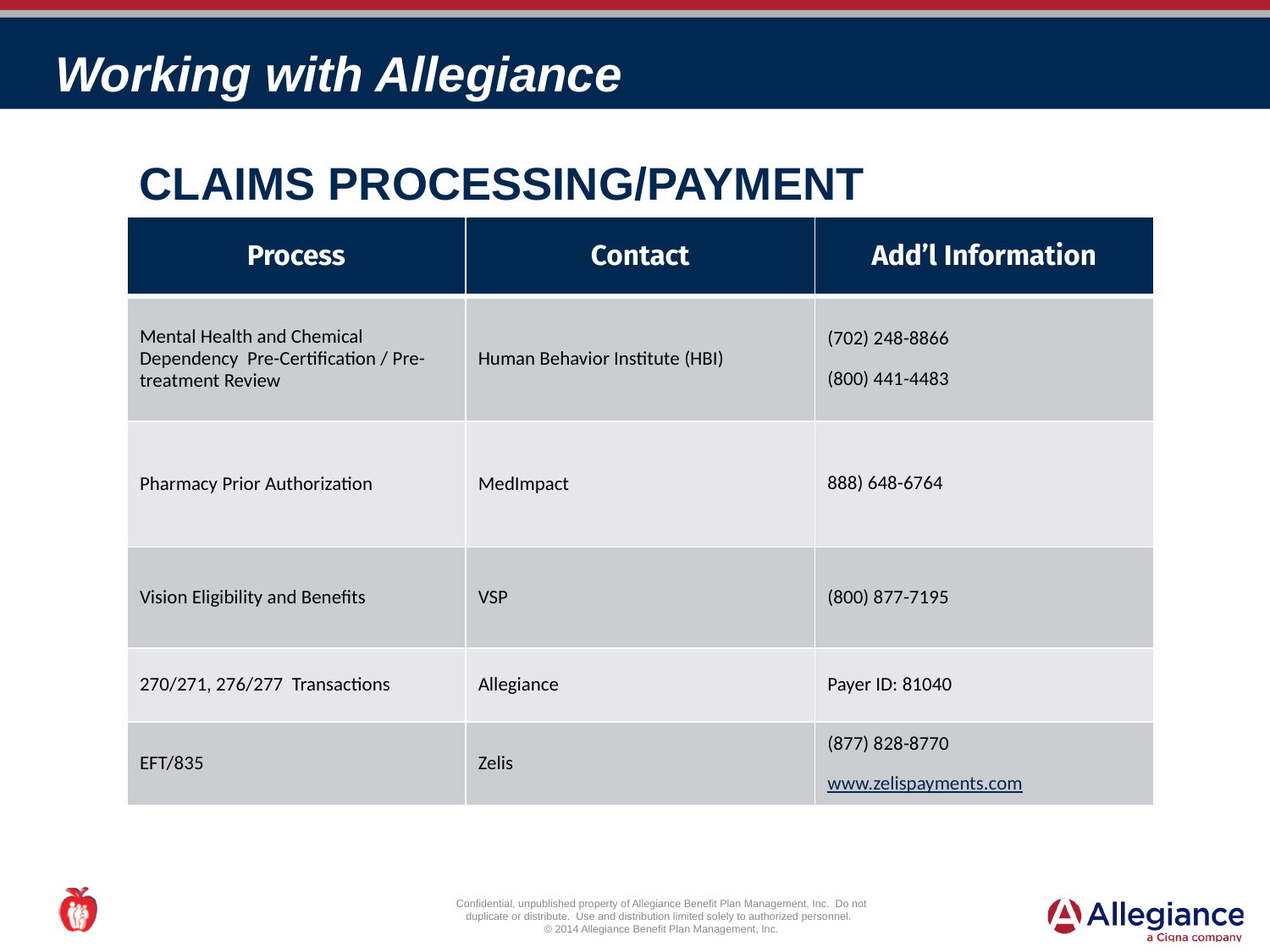

# Working with Allegiance
Claims Processing/Payment Overview
| Process | Contact | Add’l Information |
| --- | --- | --- |
| Mental Health and Chemical Dependency Pre-Certification / Pre-treatment Review | Human Behavior Institute (HBI) | (702) 248-8866 (800) 441-4483 |
| Pharmacy Prior Authorization | MedImpact | 888) 648-6764 |
| Vision Eligibility and Benefits | VSP | (800) 877-7195 |
| 270/271, 276/277 Transactions | Allegiance | Payer ID: 81040 |
| EFT/835 | Zelis | (877) 828-8770 www.zelispayments.com |
Confidential, unpublished property of Allegiance Benefit Plan Management, Inc.  Do not duplicate or distribute.  Use and distribution limited solely to authorized personnel.
© 2014 Allegiance Benefit Plan Management, Inc.